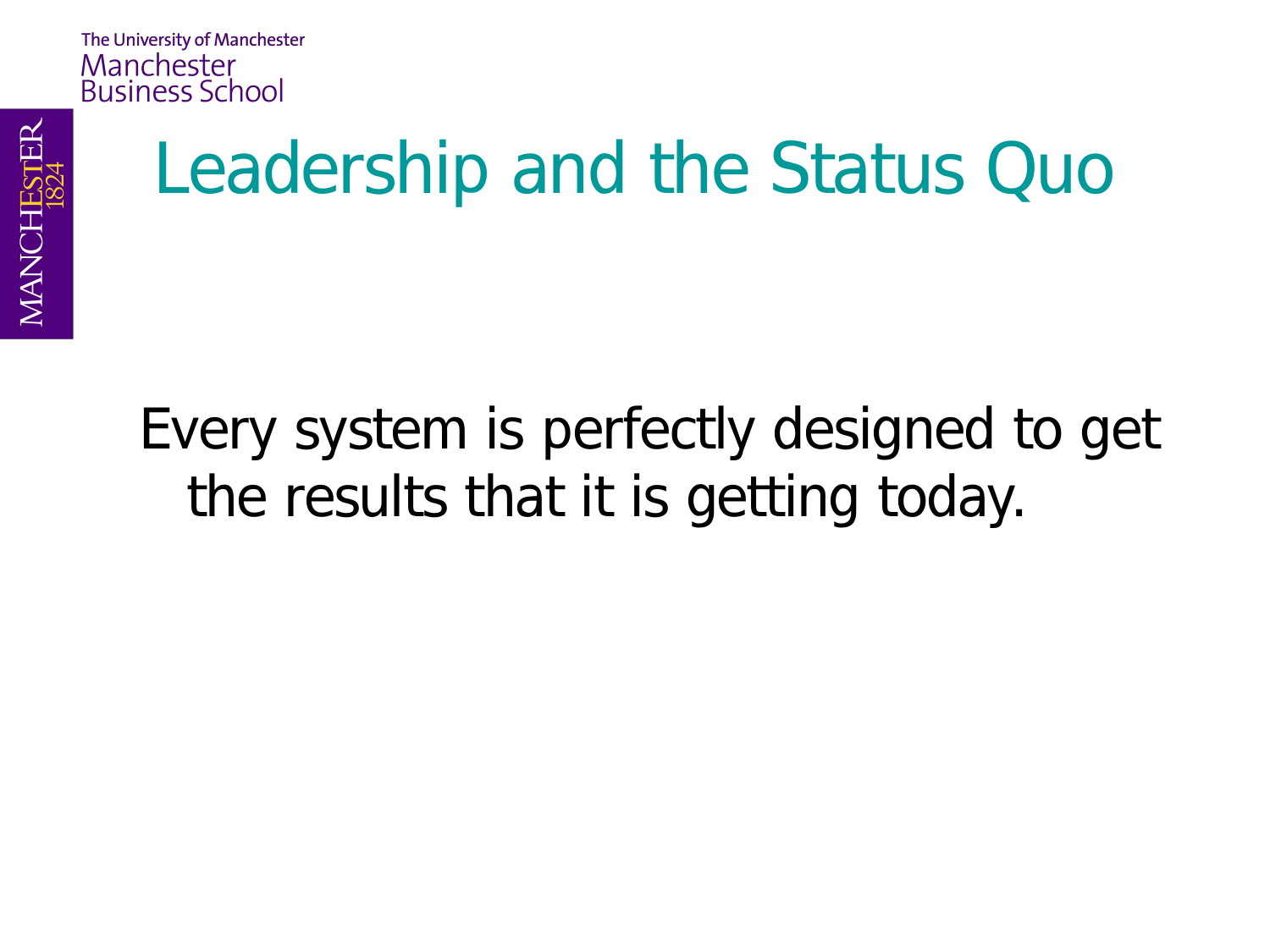

Leadership and the Status Quo

Every system is perfectly designed to get the results that it is getting today.